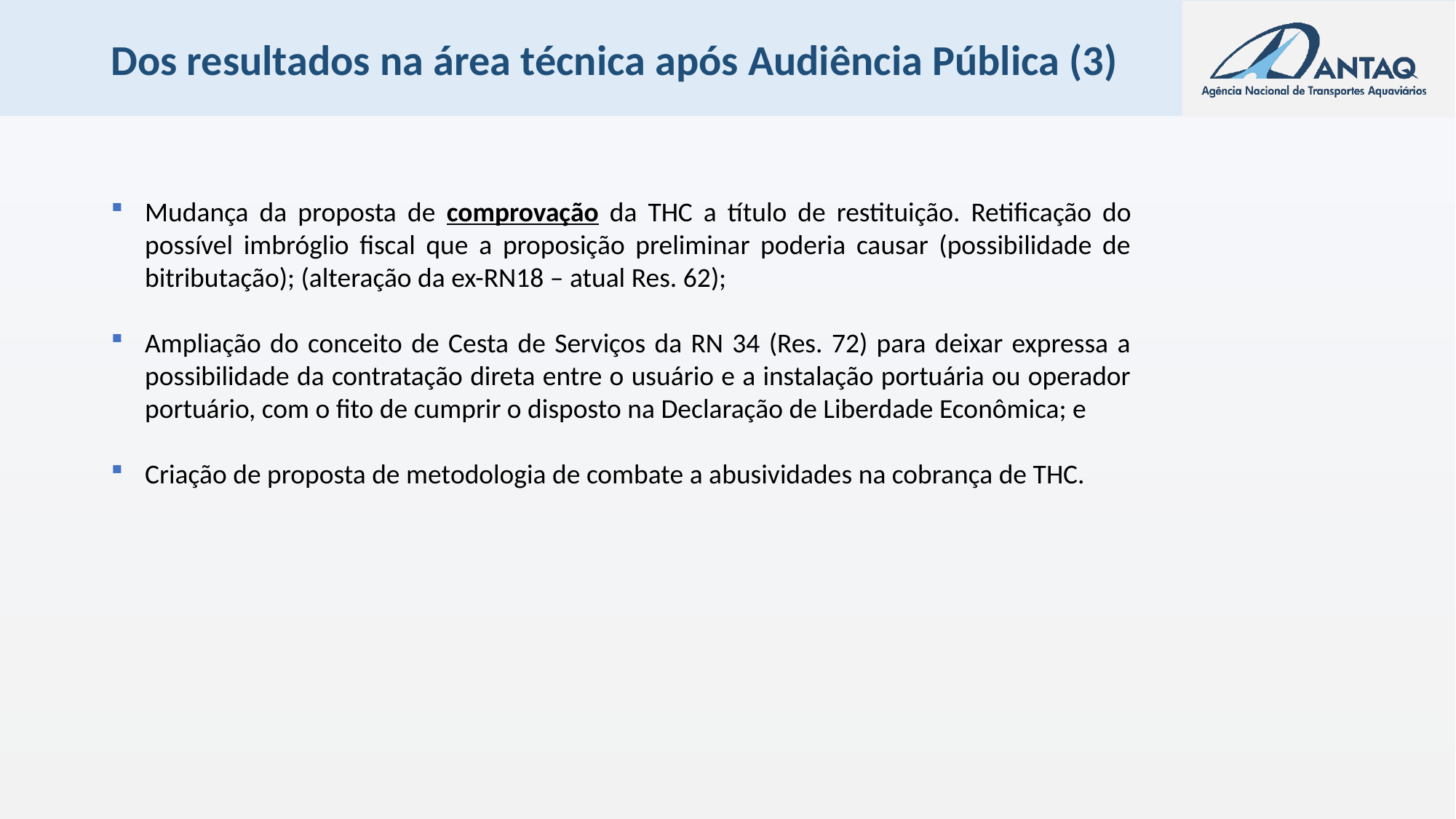

# Dos resultados na área técnica após Audiência Pública (3)

Mudança da proposta de comprovação da THC a título de restituição. Retificação do possível imbróglio fiscal que a proposição preliminar poderia causar (possibilidade de bitributação); (alteração da ex-RN18 – atual Res. 62);

Ampliação do conceito de Cesta de Serviços da RN 34 (Res. 72) para deixar expressa a possibilidade da contratação direta entre o usuário e a instalação portuária ou operador portuário, com o fito de cumprir o disposto na Declaração de Liberdade Econômica; e

Criação de proposta de metodologia de combate a abusividades na cobrança de THC.